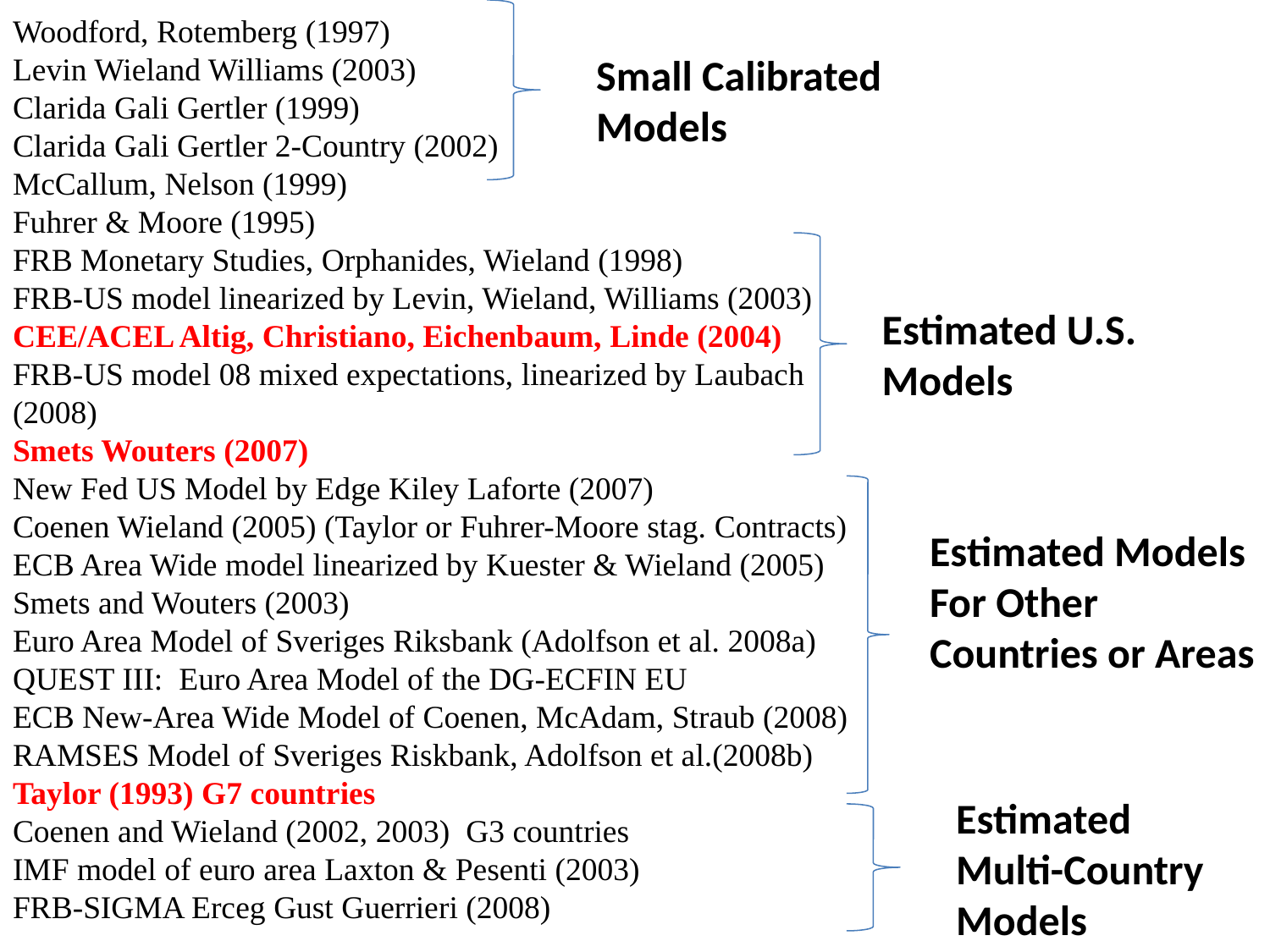

Woodford, Rotemberg (1997)
Levin Wieland Williams (2003)
Clarida Gali Gertler (1999)
Clarida Gali Gertler 2-Country (2002)
McCallum, Nelson (1999)
Fuhrer & Moore (1995)
FRB Monetary Studies, Orphanides, Wieland (1998)
FRB-US model linearized by Levin, Wieland, Williams (2003)
CEE/ACEL Altig, Christiano, Eichenbaum, Linde (2004)
FRB-US model 08 mixed expectations, linearized by Laubach (2008)
Smets Wouters (2007)
New Fed US Model by Edge Kiley Laforte (2007)
Coenen Wieland (2005) (Taylor or Fuhrer-Moore stag. Contracts)
ECB Area Wide model linearized by Kuester & Wieland (2005)
Smets and Wouters (2003)
Euro Area Model of Sveriges Riksbank (Adolfson et al. 2008a)
QUEST III:  Euro Area Model of the DG-ECFIN EU
ECB New-Area Wide Model of Coenen, McAdam, Straub (2008)
RAMSES Model of Sveriges Riskbank, Adolfson et al.(2008b)
Taylor (1993) G7 countries
Coenen and Wieland (2002, 2003)  G3 countries
IMF model of euro area Laxton & Pesenti (2003)
FRB-SIGMA Erceg Gust Guerrieri (2008)

Small Calibrated
Models

Estimated U.S.
Models

Estimated Models
For Other
Countries or Areas
Estimated
Multi-Country
Models